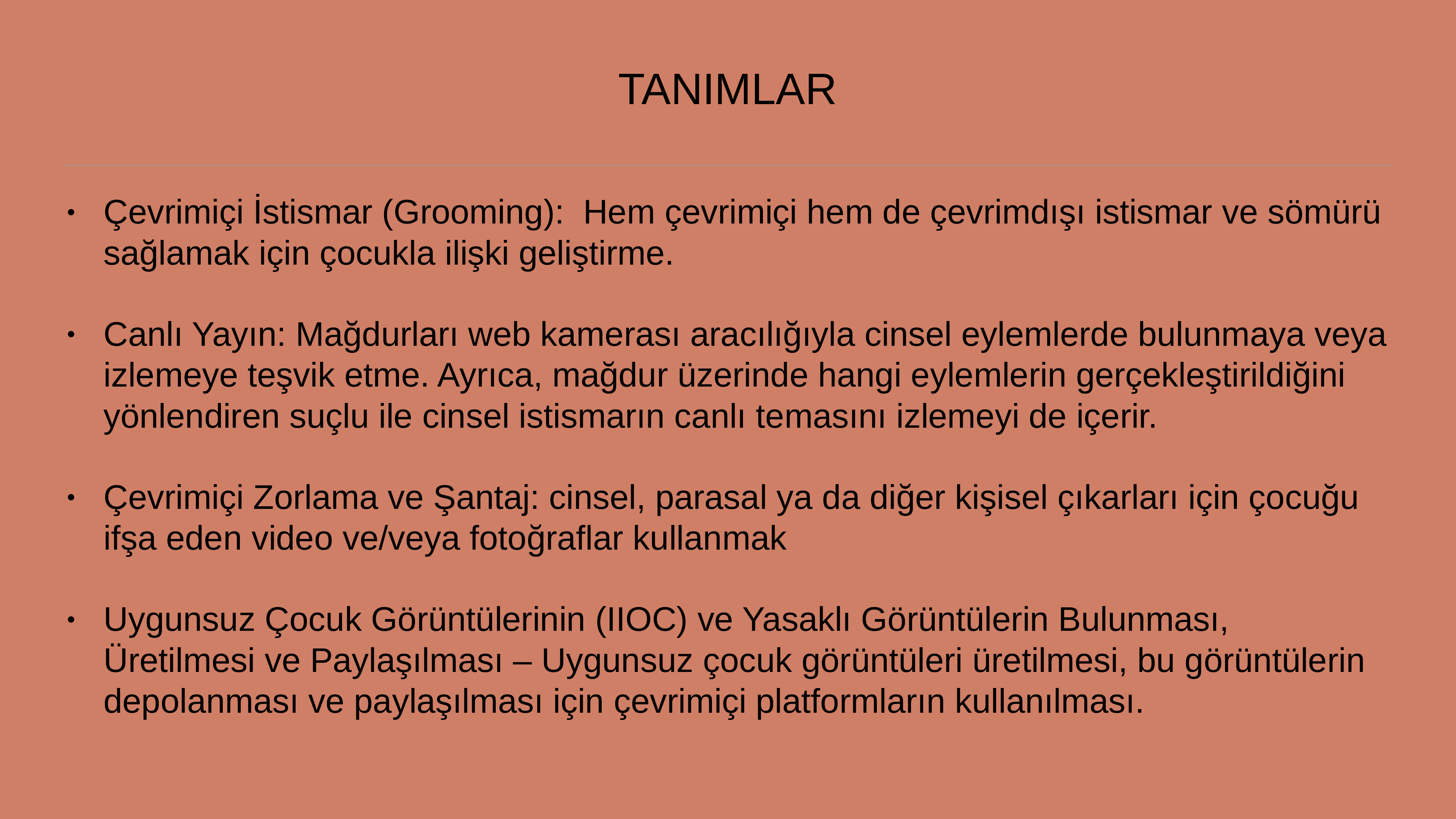

# TANIMLAR
Çevrimiçi İstismar (Grooming):  Hem çevrimiçi hem de çevrimdışı istismar ve sömürü sağlamak için çocukla ilişki geliştirme.
Canlı Yayın: Mağdurları web kamerası aracılığıyla cinsel eylemlerde bulunmaya veya izlemeye teşvik etme. Ayrıca, mağdur üzerinde hangi eylemlerin gerçekleştirildiğini yönlendiren suçlu ile cinsel istismarın canlı temasını izlemeyi de içerir.
Çevrimiçi Zorlama ve Şantaj: cinsel, parasal ya da diğer kişisel çıkarları için çocuğu ifşa eden video ve/veya fotoğraflar kullanmak
Uygunsuz Çocuk Görüntülerinin (IIOC) ve Yasaklı Görüntülerin Bulunması, Üretilmesi ve Paylaşılması – Uygunsuz çocuk görüntüleri üretilmesi, bu görüntülerin depolanması ve paylaşılması için çevrimiçi platformların kullanılması.